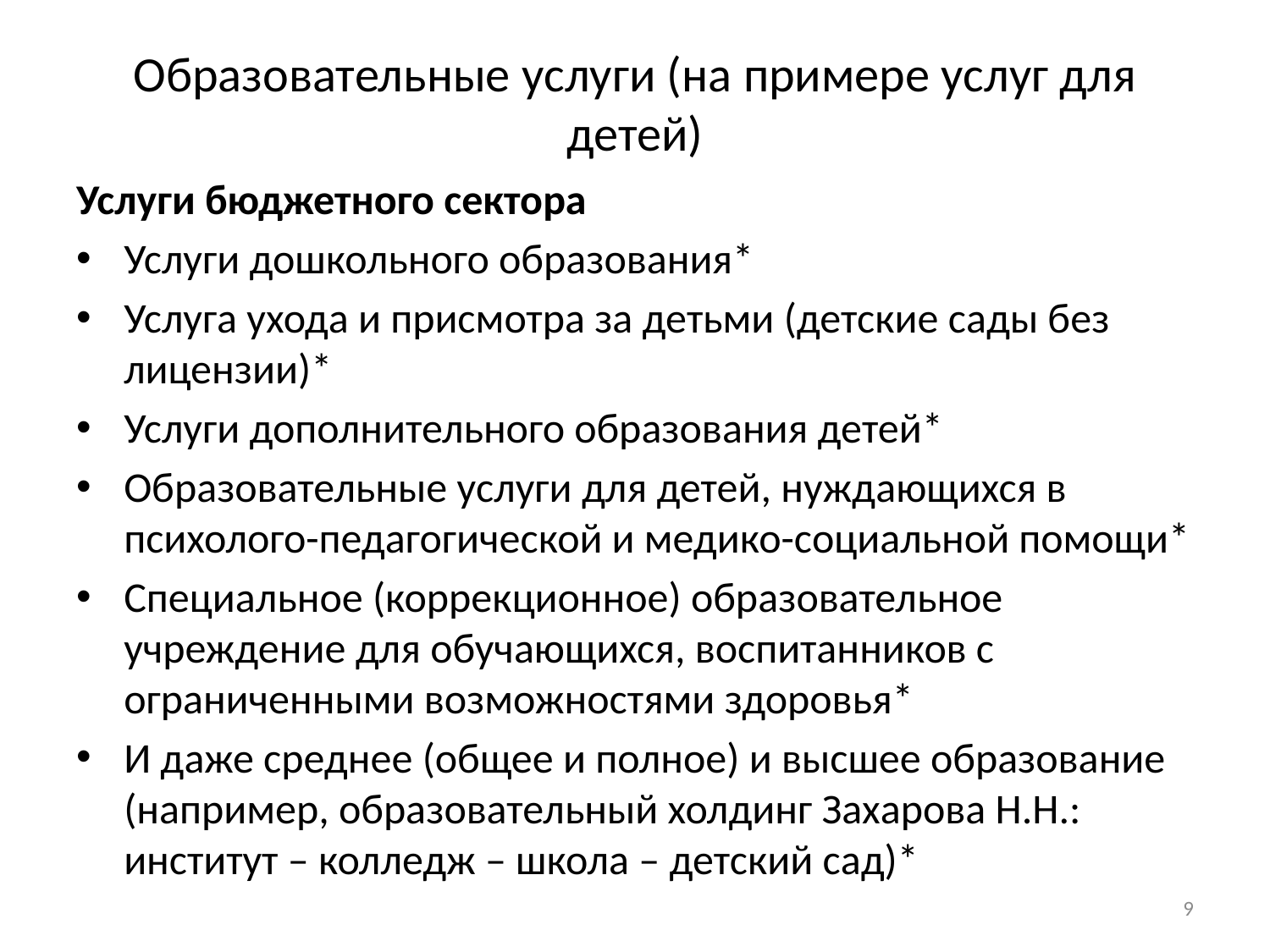

# Образовательные услуги (на примере услуг для детей)
Услуги бюджетного сектора
Услуги дошкольного образования*
Услуга ухода и присмотра за детьми (детские сады без лицензии)*
Услуги дополнительного образования детей*
Образовательные услуги для детей, нуждающихся в психолого-педагогической и медико-социальной помощи*
Специальное (коррекционное) образовательное учреждение для обучающихся, воспитанников с ограниченными возможностями здоровья*
И даже среднее (общее и полное) и высшее образование (например, образовательный холдинг Захарова Н.Н.: институт – колледж – школа – детский сад)*
9